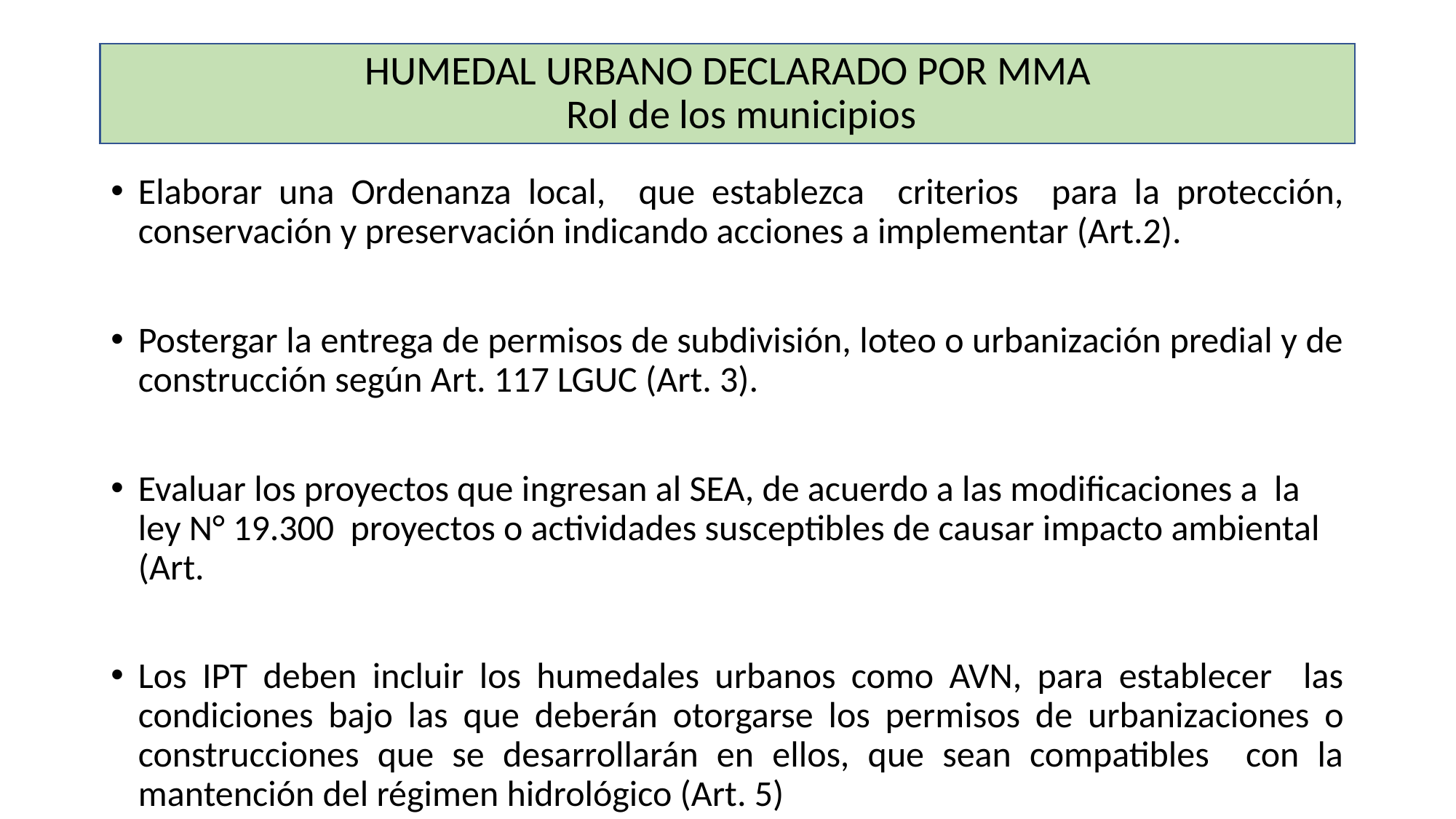

# HUMEDAL URBANO DECLARADO POR MMA Rol de los municipios
Elaborar una Ordenanza local,  que establezca  criterios  para la protección, conservación y preservación indicando acciones a implementar (Art.2).

Postergar la entrega de permisos de subdivisión, loteo o urbanización predial y de construcción según Art. 117 LGUC (Art. 3).

Evaluar los proyectos que ingresan al SEA, de acuerdo a las modificaciones a  la ley N° 19.300  proyectos o actividades susceptibles de causar impacto ambiental (Art.

Los IPT deben incluir los humedales urbanos como AVN, para establecer  las condiciones bajo las que deberán otorgarse los permisos de urbanizaciones o construcciones que se desarrollarán en ellos, que sean compatibles  con la mantención del régimen hidrológico (Art. 5)